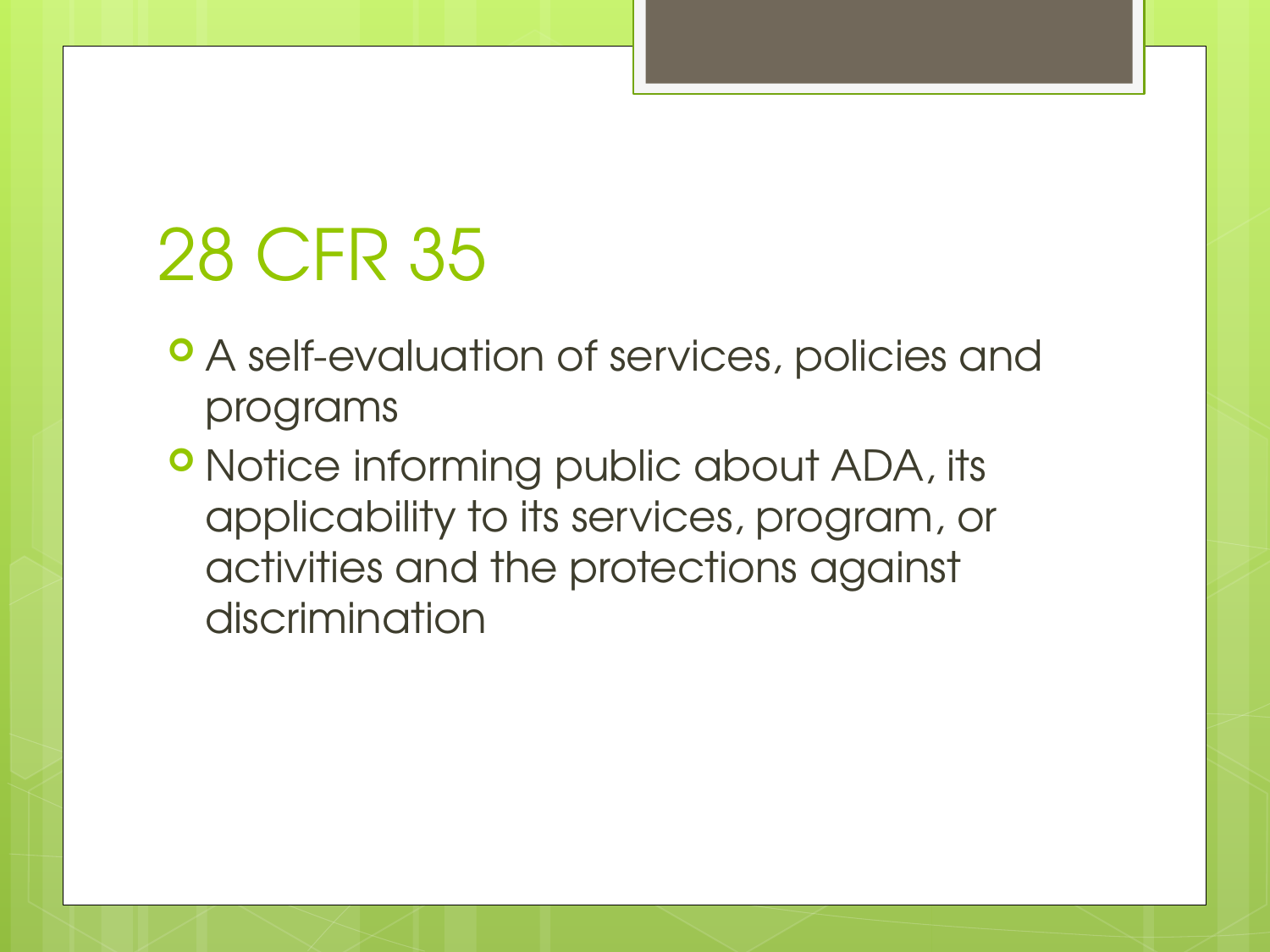

# 28 CFR 35
A self-evaluation of services, policies and programs
Notice informing public about ADA, its applicability to its services, program, or activities and the protections against discrimination